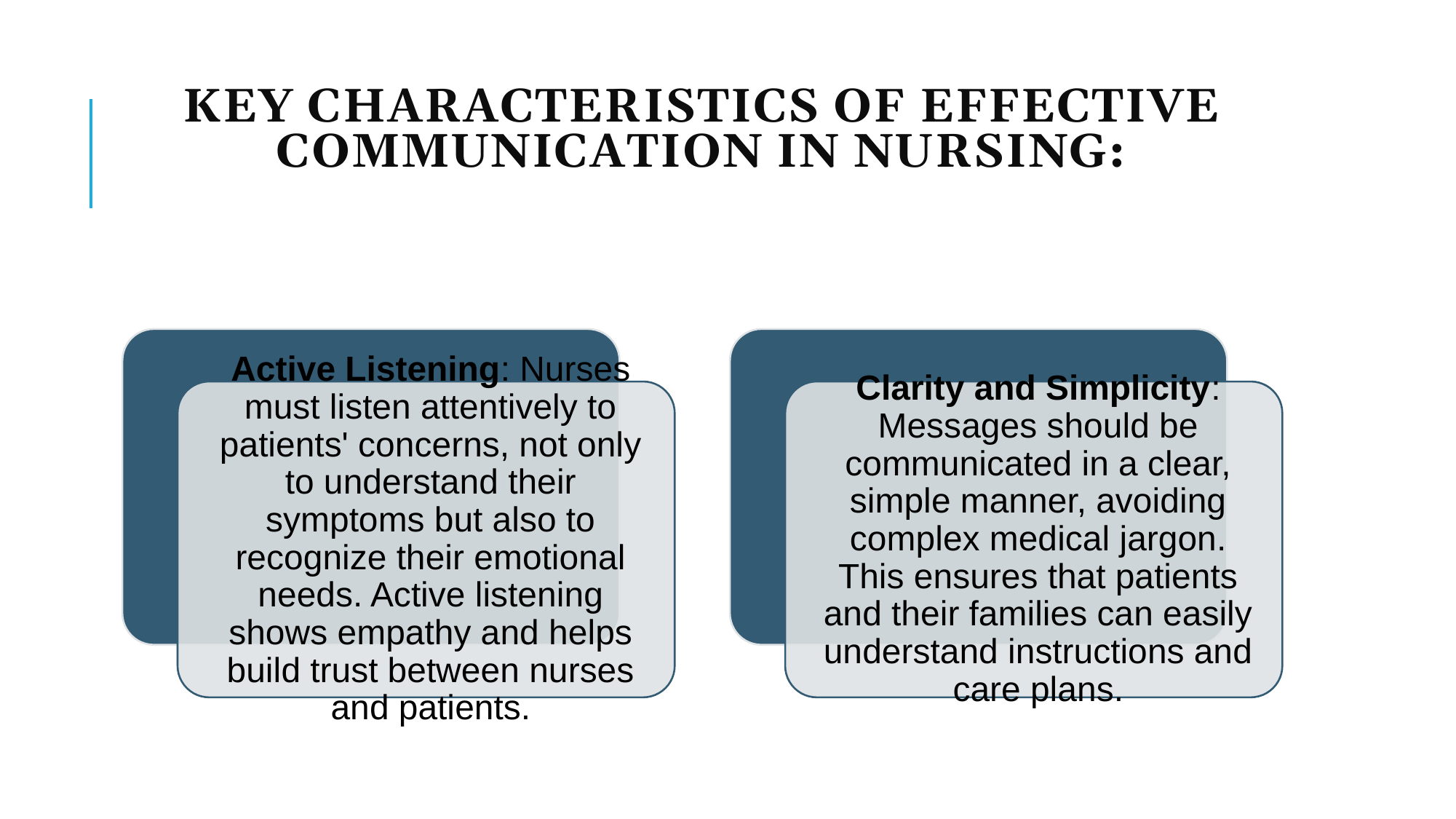

# Key Characteristics of Effective Communication in Nursing:
Active Listening: Nurses must listen attentively to patients' concerns, not only to understand their symptoms but also to recognize their emotional needs. Active listening shows empathy and helps build trust between nurses and patients.
Clarity and Simplicity: Messages should be communicated in a clear, simple manner, avoiding complex medical jargon. This ensures that patients and their families can easily understand instructions and care plans.